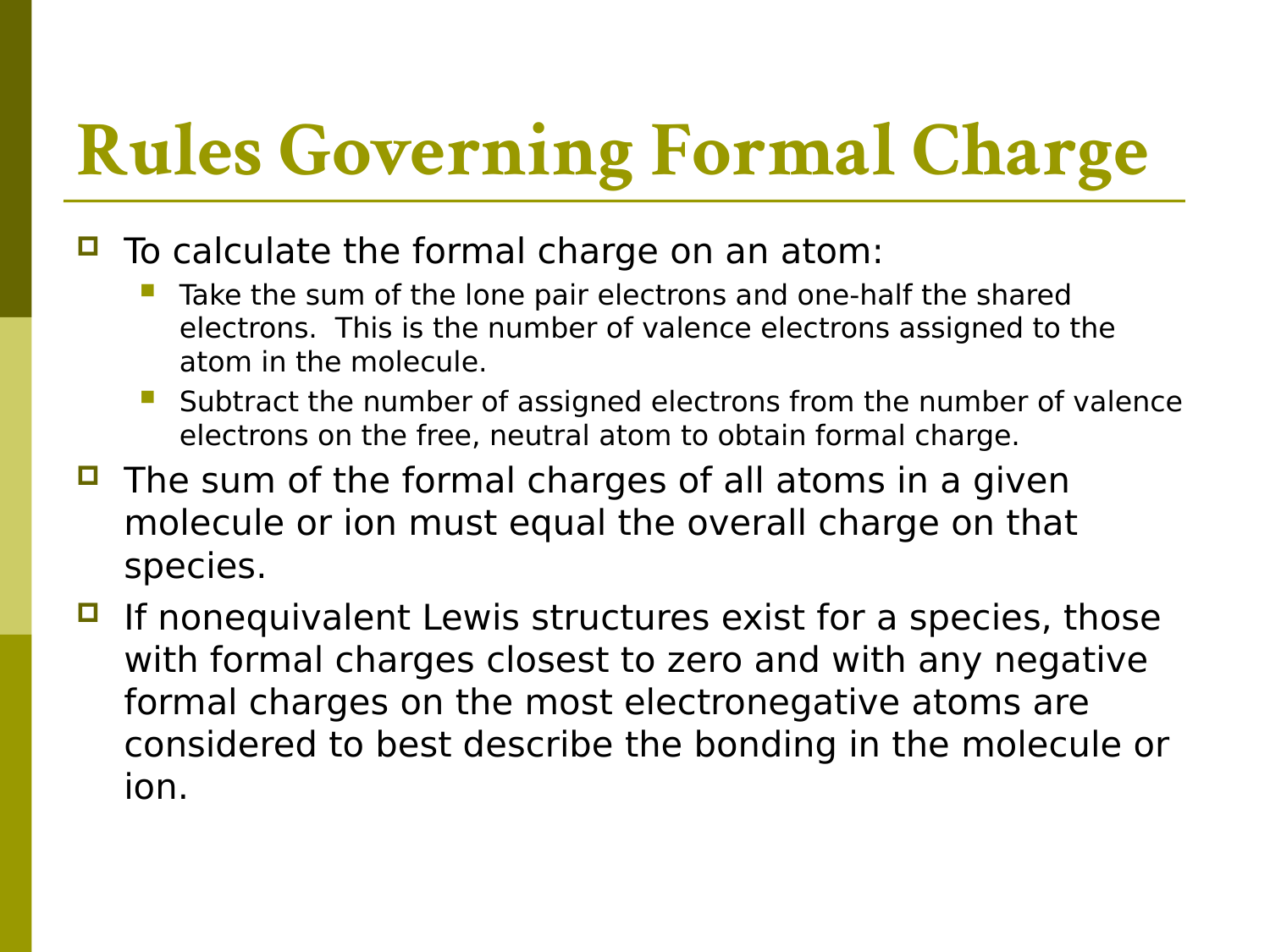

# Rules Governing Formal Charge
To calculate the formal charge on an atom:
Take the sum of the lone pair electrons and one-half the shared electrons.  This is the number of valence electrons assigned to the atom in the molecule.
Subtract the number of assigned electrons from the number of valence electrons on the free, neutral atom to obtain formal charge.
The sum of the formal charges of all atoms in a given molecule or ion must equal the overall charge on that species.
If nonequivalent Lewis structures exist for a species, those with formal charges closest to zero and with any negative formal charges on the most electronegative atoms are considered to best describe the bonding in the molecule or ion.